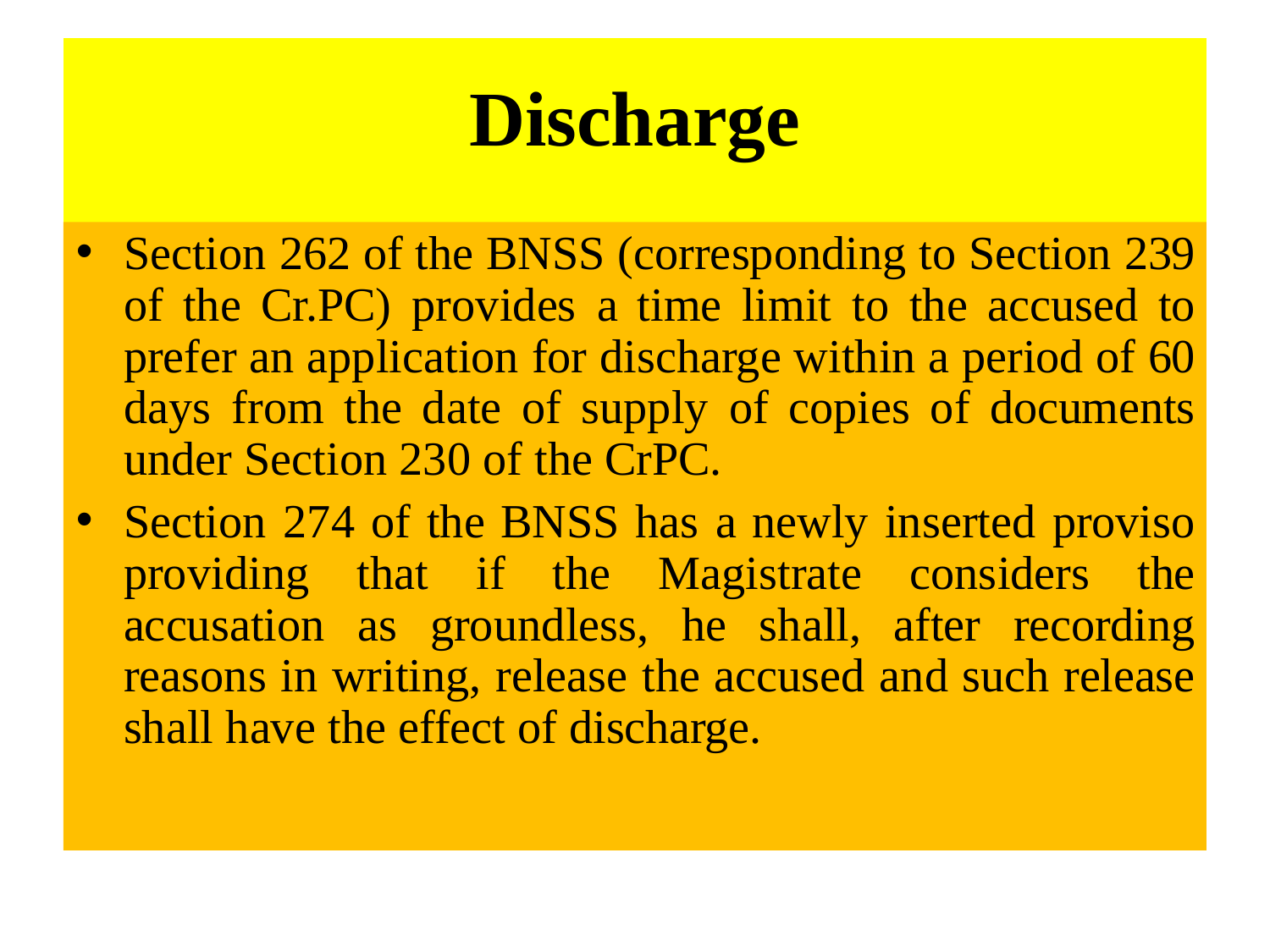

# Discharge
Section 262 of the BNSS (corresponding to Section 239 of the Cr.PC) provides a time limit to the accused to prefer an application for discharge within a period of 60 days from the date of supply of copies of documents under Section 230 of the CrPC.
Section 274 of the BNSS has a newly inserted proviso providing  that  if  the  Magistrate  considers  the accusation  as  groundless,  he  shall,  after  recording reasons in writing, release the accused and such release shall have the effect of discharge.